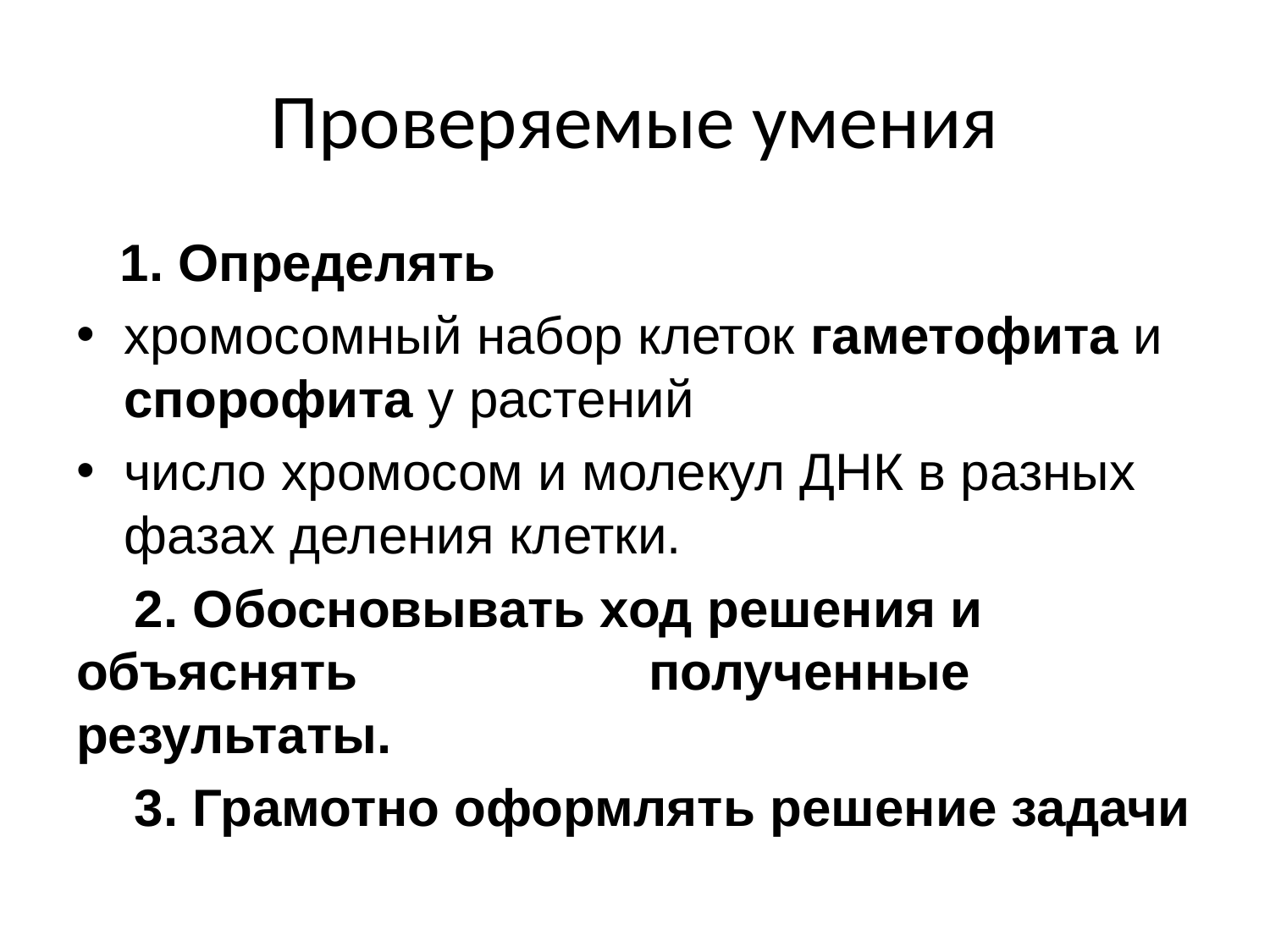

# Проверяемые умения
   1. Определять
хромосомный набор клеток гаметофита и спорофита у растений
число хромосом и молекул ДНК в разных фазах деления клетки.
    2. Обосновывать ход решения и объяснять                    полученные результаты.
    3. Грамотно оформлять решение задачи